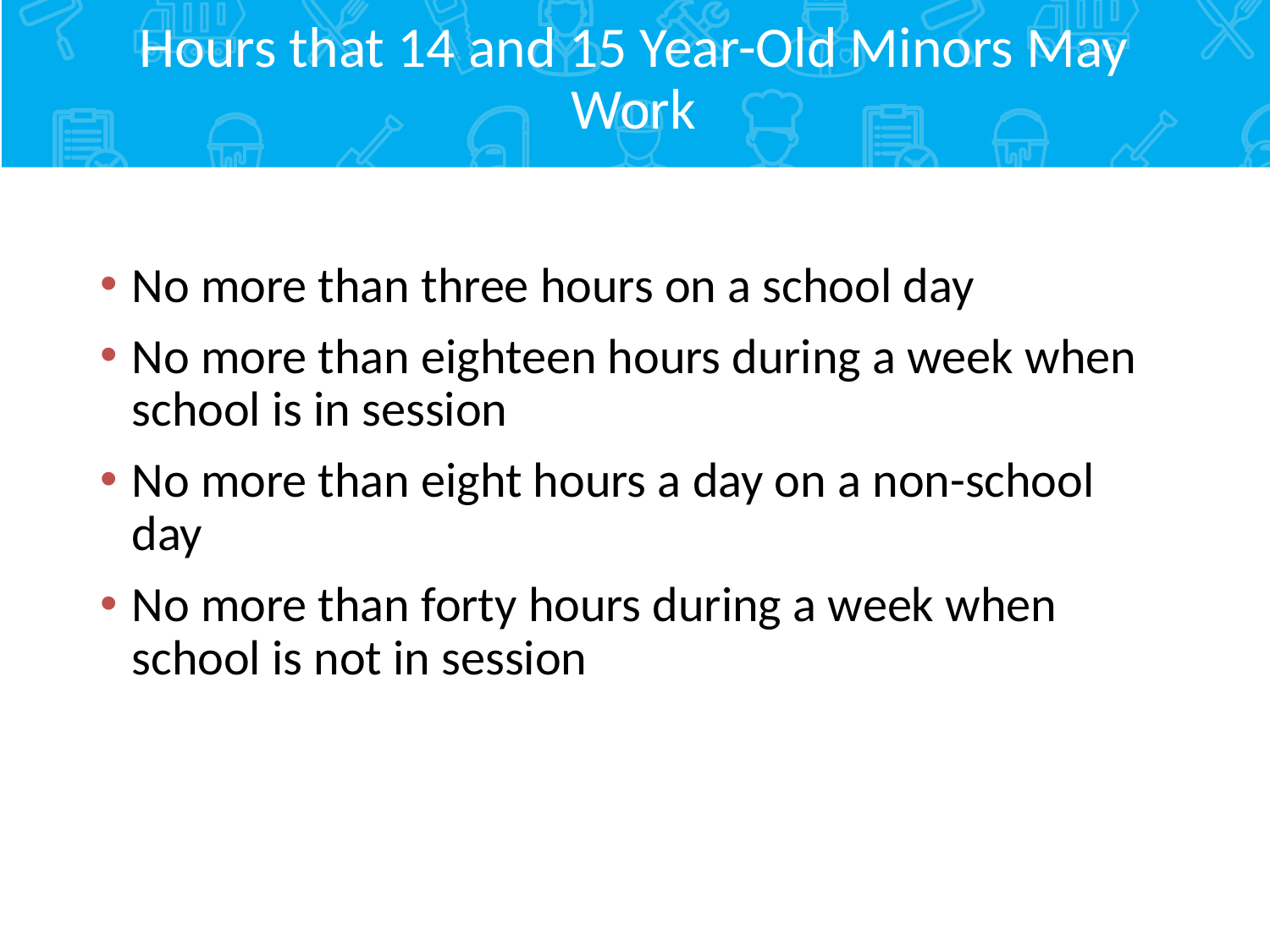

# Hours that 14 and 15 Year-Old Minors May Work
No more than three hours on a school day
No more than eighteen hours during a week when school is in session
No more than eight hours a day on a non-school day
No more than forty hours during a week when school is not in session